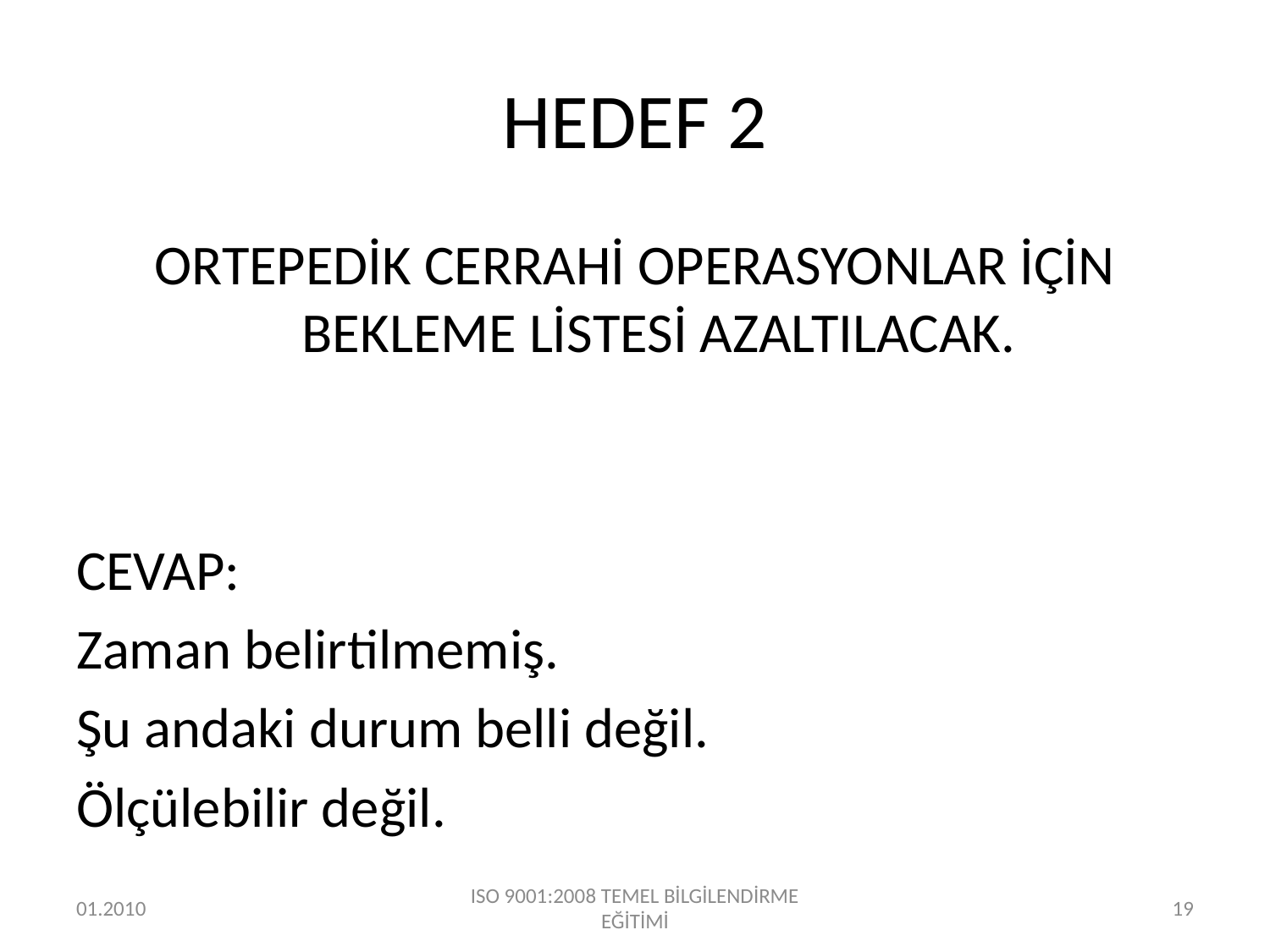

# HEDEF 2
ORTEPEDİK CERRAHİ OPERASYONLAR İÇİN BEKLEME LİSTESİ AZALTILACAK.

CEVAP:
Zaman belirtilmemiş.
Şu andaki durum belli değil.
Ölçülebilir değil.

01.2010
ISO 9001:2008 TEMEL BİLGİLENDİRME EĞİTİMİ
19